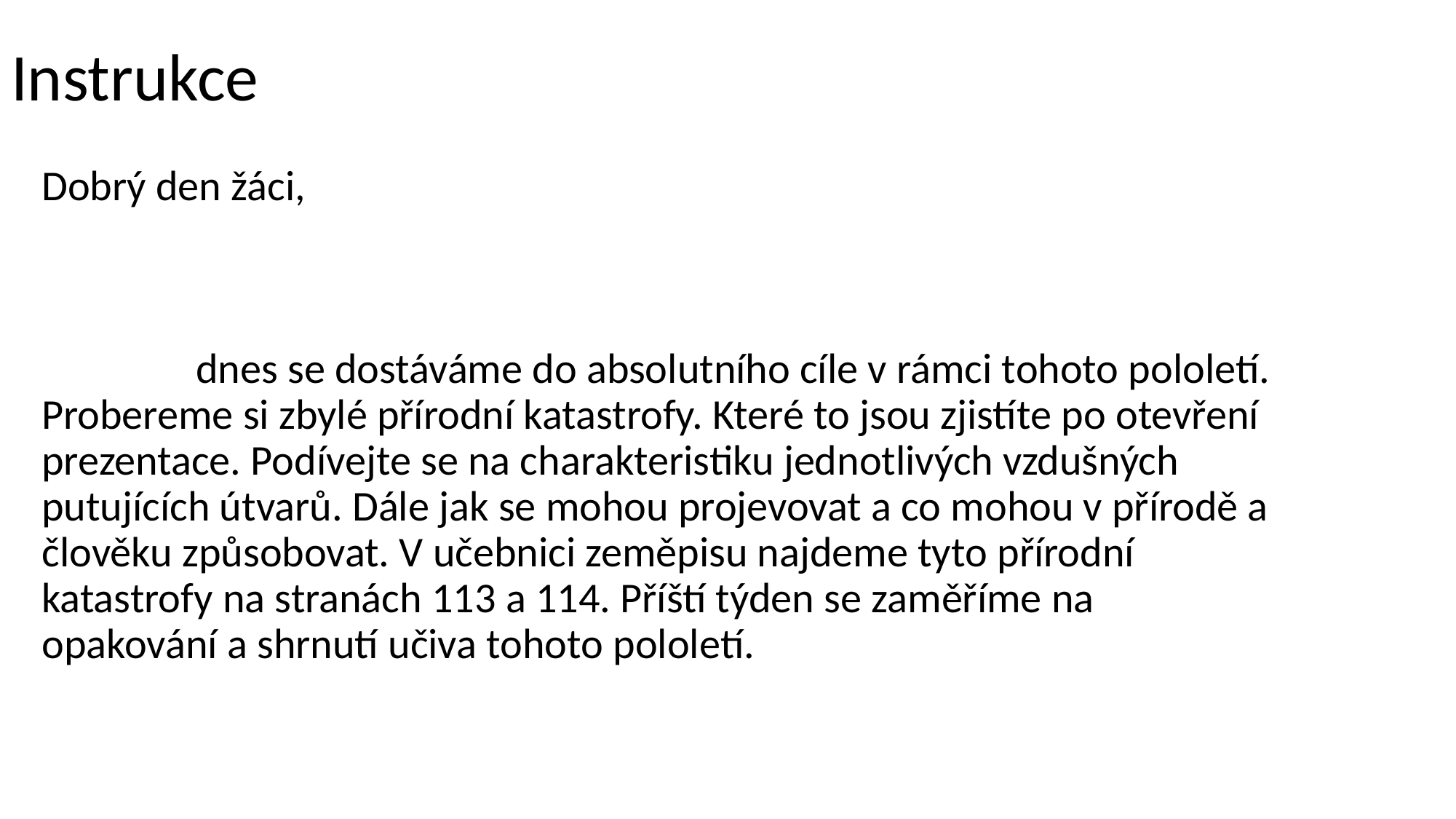

# Instrukce
Dobrý den žáci,

                dnes se dostáváme do absolutního cíle v rámci tohoto pololetí. Probereme si zbylé přírodní katastrofy. Které to jsou zjistíte po otevření prezentace. Podívejte se na charakteristiku jednotlivých vzdušných putujících útvarů. Dále jak se mohou projevovat a co mohou v přírodě a člověku způsobovat. V učebnici zeměpisu najdeme tyto přírodní katastrofy na stranách 113 a 114. Příští týden se zaměříme na opakování a shrnutí učiva tohoto pololetí.